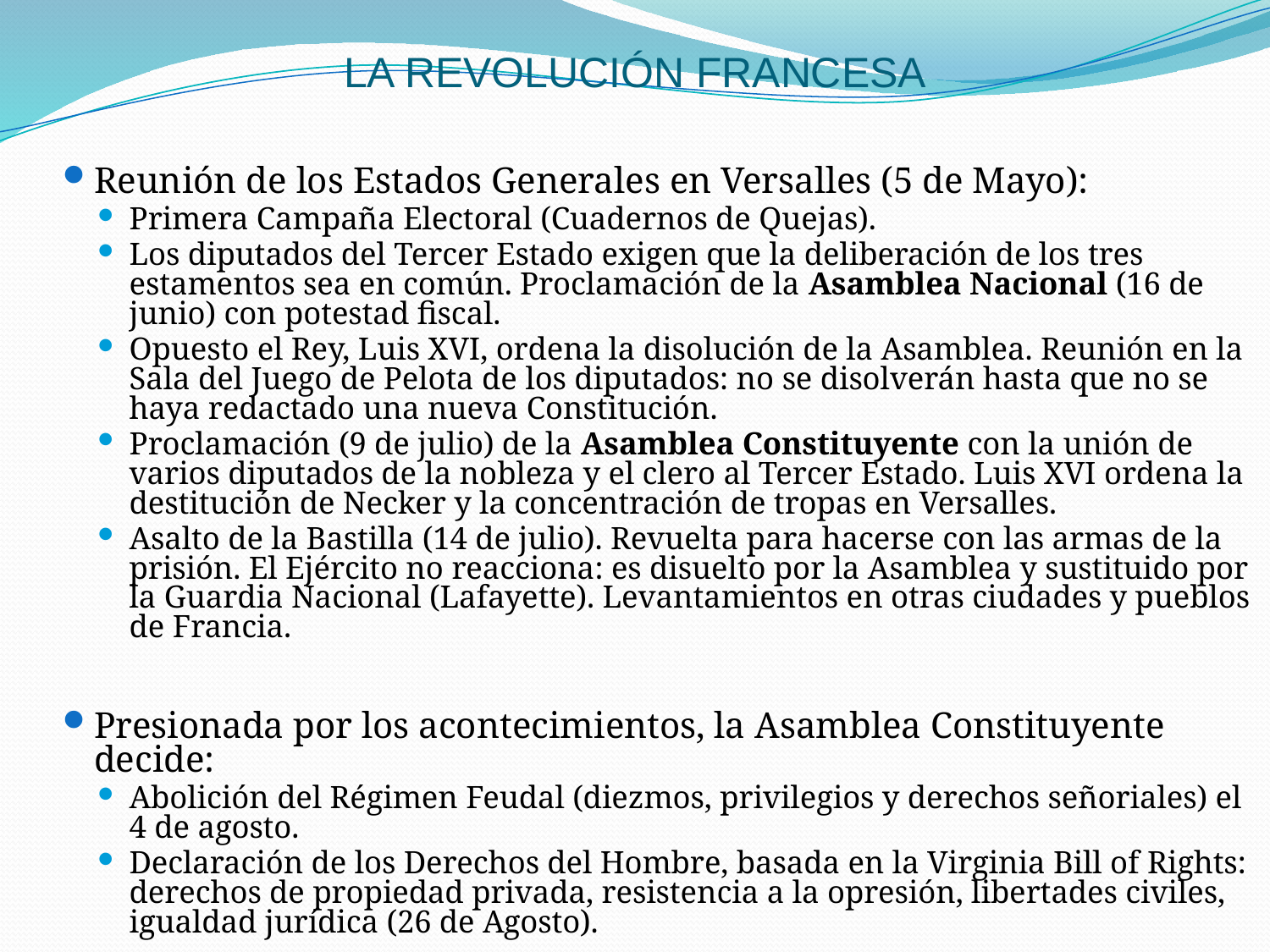

# LA REVOLUCIÓN FRANCESA

Reunión de los Estados Generales en Versalles (5 de Mayo):
Primera Campaña Electoral (Cuadernos de Quejas).
Los diputados del Tercer Estado exigen que la deliberación de los tres estamentos sea en común. Proclamación de la Asamblea Nacional (16 de junio) con potestad fiscal.
Opuesto el Rey, Luis XVI, ordena la disolución de la Asamblea. Reunión en la Sala del Juego de Pelota de los diputados: no se disolverán hasta que no se haya redactado una nueva Constitución.
Proclamación (9 de julio) de la Asamblea Constituyente con la unión de varios diputados de la nobleza y el clero al Tercer Estado. Luis XVI ordena la destitución de Necker y la concentración de tropas en Versalles.
Asalto de la Bastilla (14 de julio). Revuelta para hacerse con las armas de la prisión. El Ejército no reacciona: es disuelto por la Asamblea y sustituido por la Guardia Nacional (Lafayette). Levantamientos en otras ciudades y pueblos de Francia.

Presionada por los acontecimientos, la Asamblea Constituyente decide:
Abolición del Régimen Feudal (diezmos, privilegios y derechos señoriales) el 4 de agosto.
Declaración de los Derechos del Hombre, basada en la Virginia Bill of Rights: derechos de propiedad privada, resistencia a la opresión, libertades civiles, igualdad jurídica (26 de Agosto).